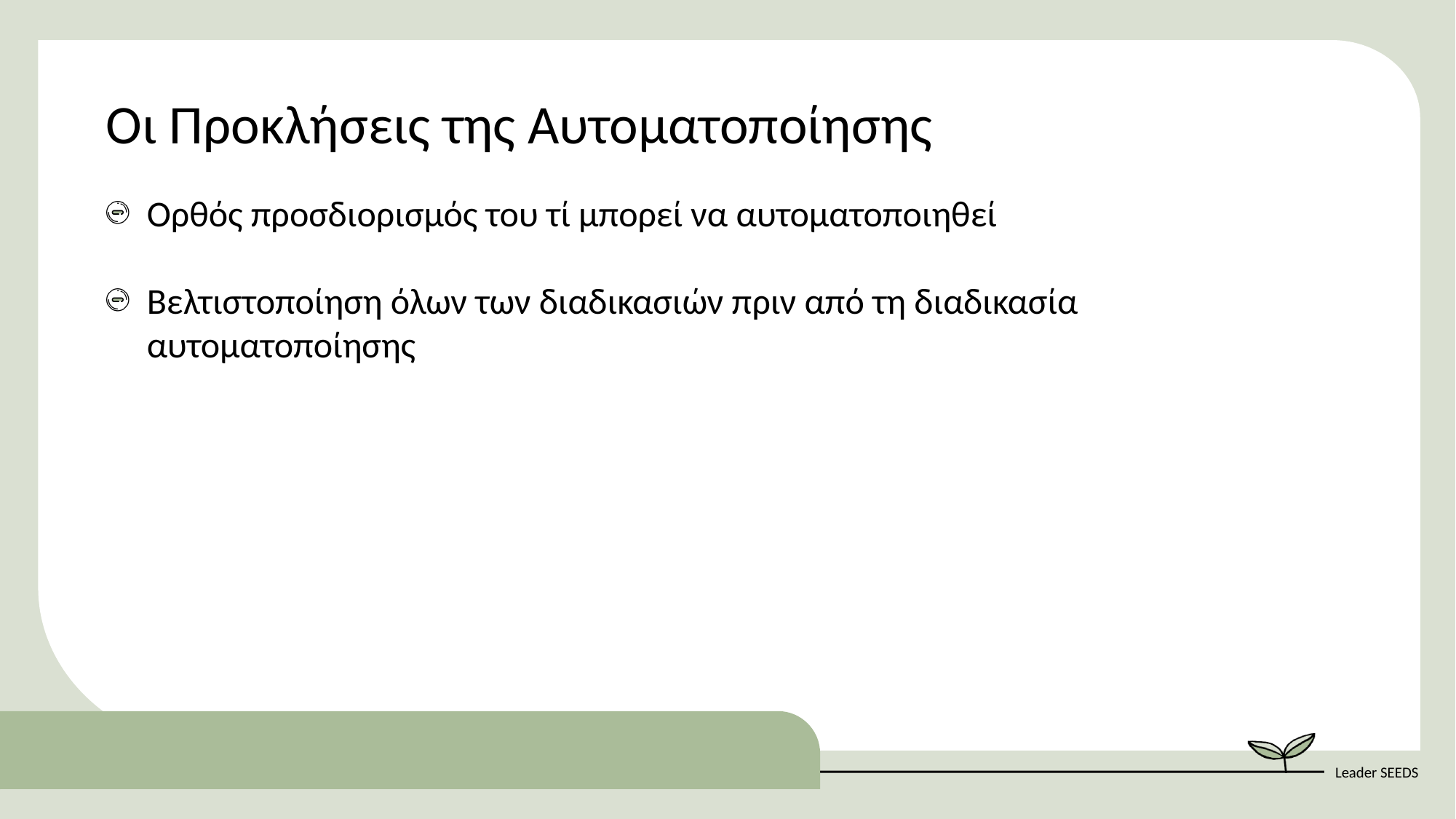

Οι Προκλήσεις της Αυτοματοποίησης
Ορθός προσδιορισμός του τί μπορεί να αυτοματοποιηθεί

Βελτιστοποίηση όλων των διαδικασιών πριν από τη διαδικασία αυτοματοποίησης